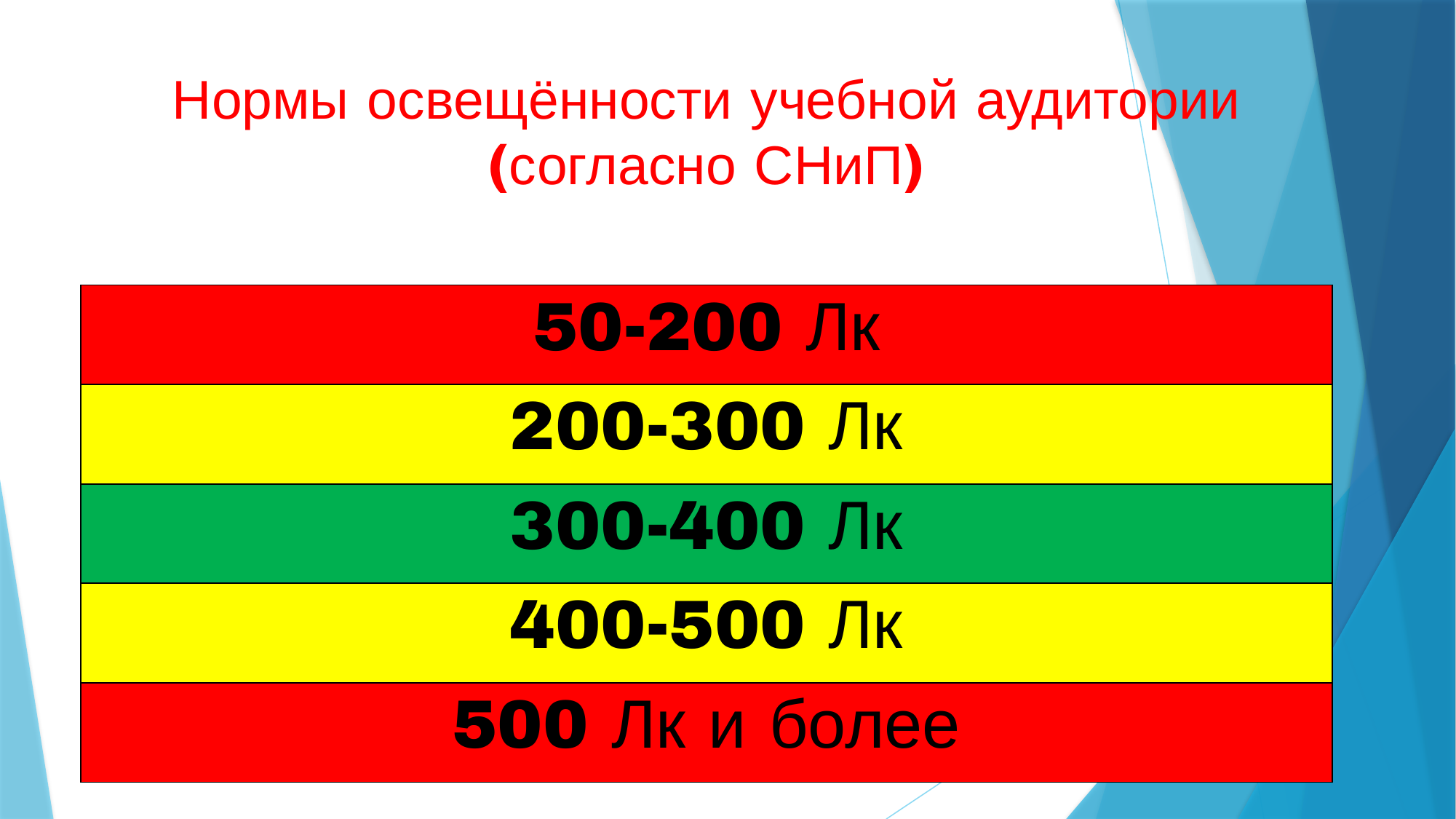

Нормы освещённости учебной аудитории
(согласно СНиП)
#
| 50-200 Лк |
| --- |
| 200-300 Лк |
| 300-400 Лк |
| 400-500 Лк |
| 500 Лк и более |